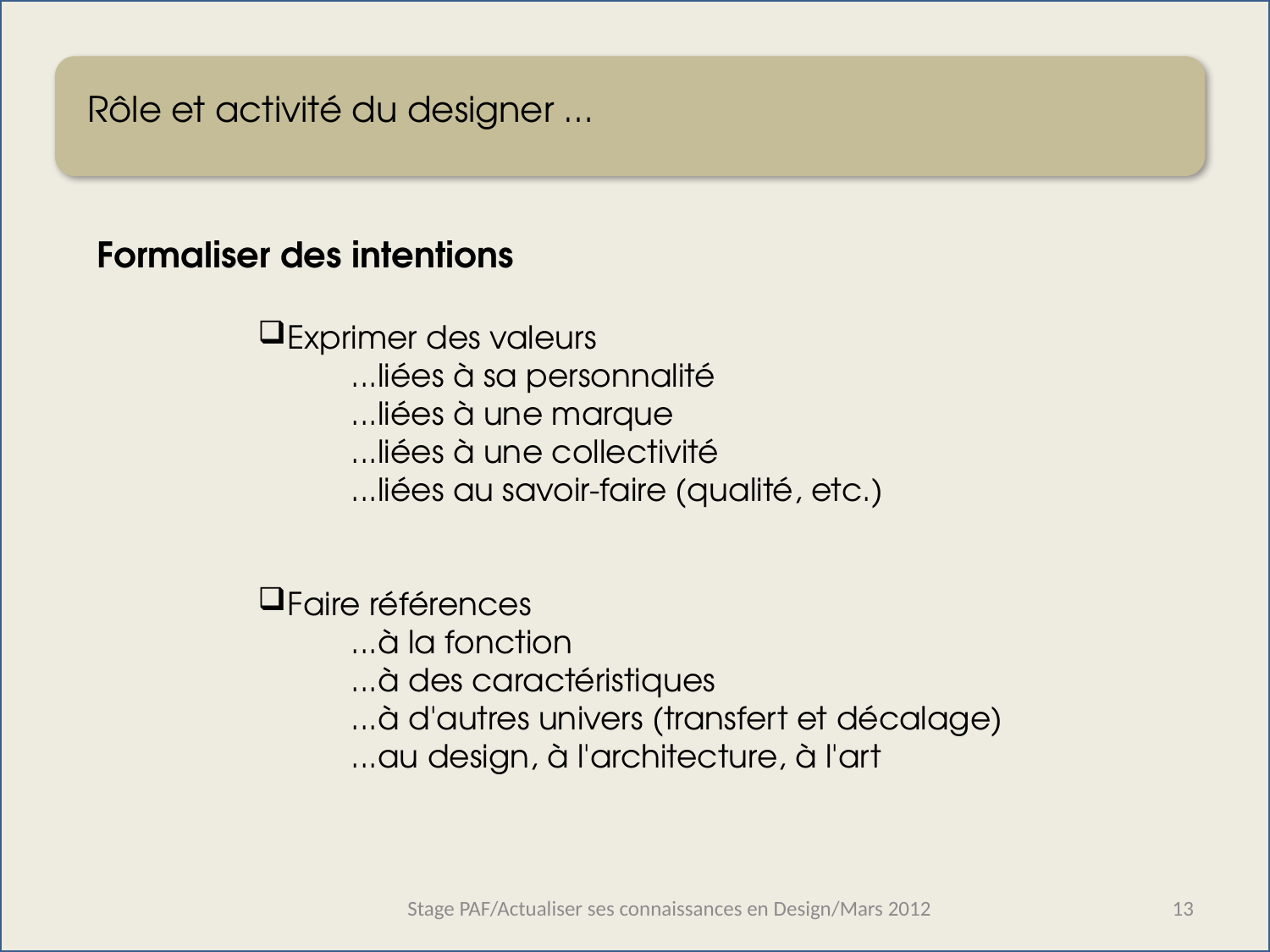

Rôle et activité du designer …
Formaliser des intentions

Exprimer des valeurs
		...liées à sa personnalité
		...liées à une marque
		...liées à une collectivité
		...liées au savoir-faire (qualité, etc.)

Faire références
		...à la fonction
		...à des caractéristiques
		...à d'autres univers (transfert et décalage)
		...au design, à l'architecture, à l'art

Stage PAF/Actualiser ses connaissances en Design/Mars 2012
Stage PAF/Actualiser ses connaissances en Design/Avril 2011
Stage PAF/Actualiser ses connaissances en Design/Avril 2011
Stage PAF/Actualiser ses connaissances en Design/Avril 2011
Stage PAF/Actualiser ses connaissances en Design/Avril 2011
13
13
13
13
13